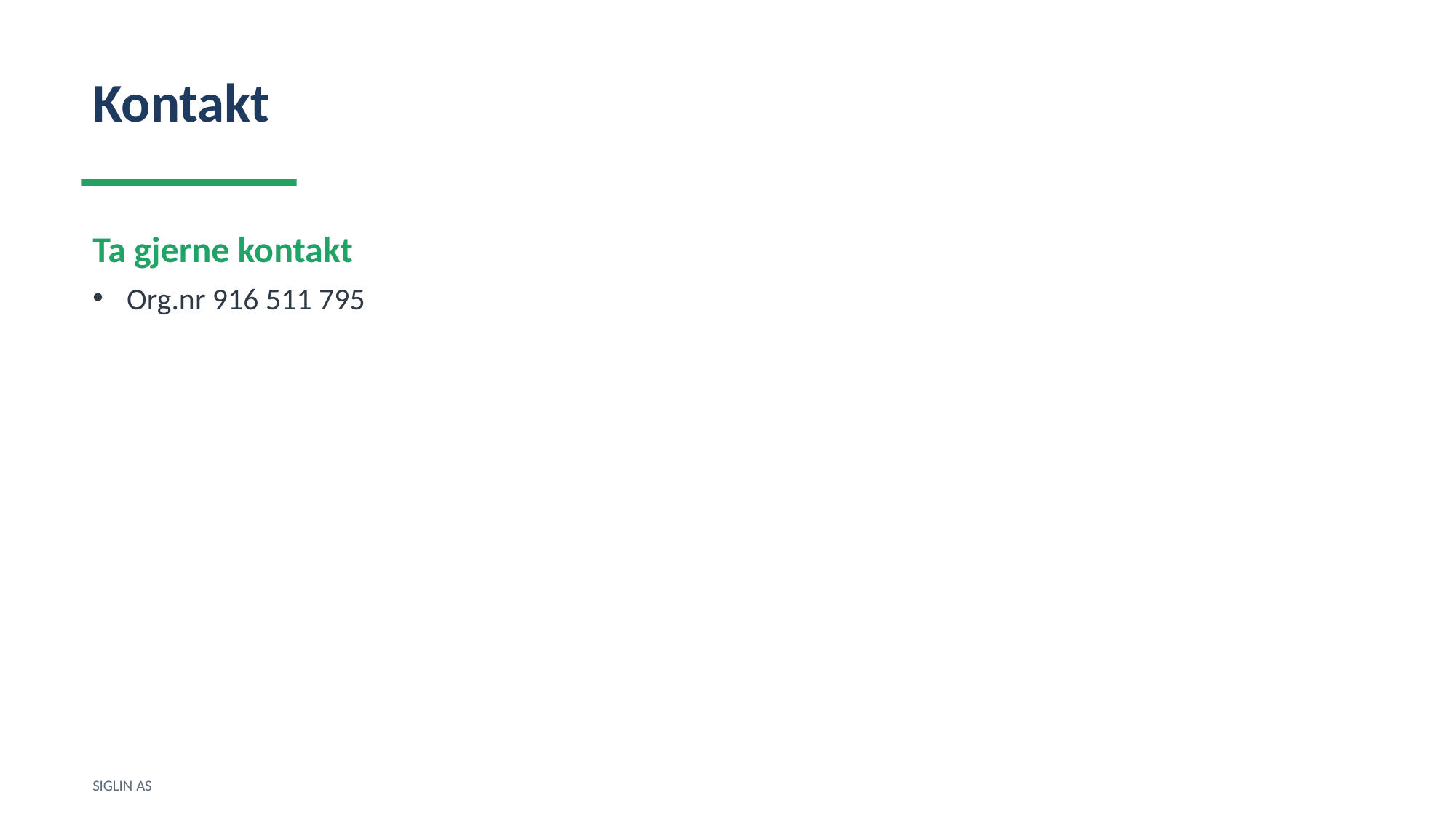

Kontakt

Ta gjerne kontakt
Org.nr 916 511 795
SIGLIN AS